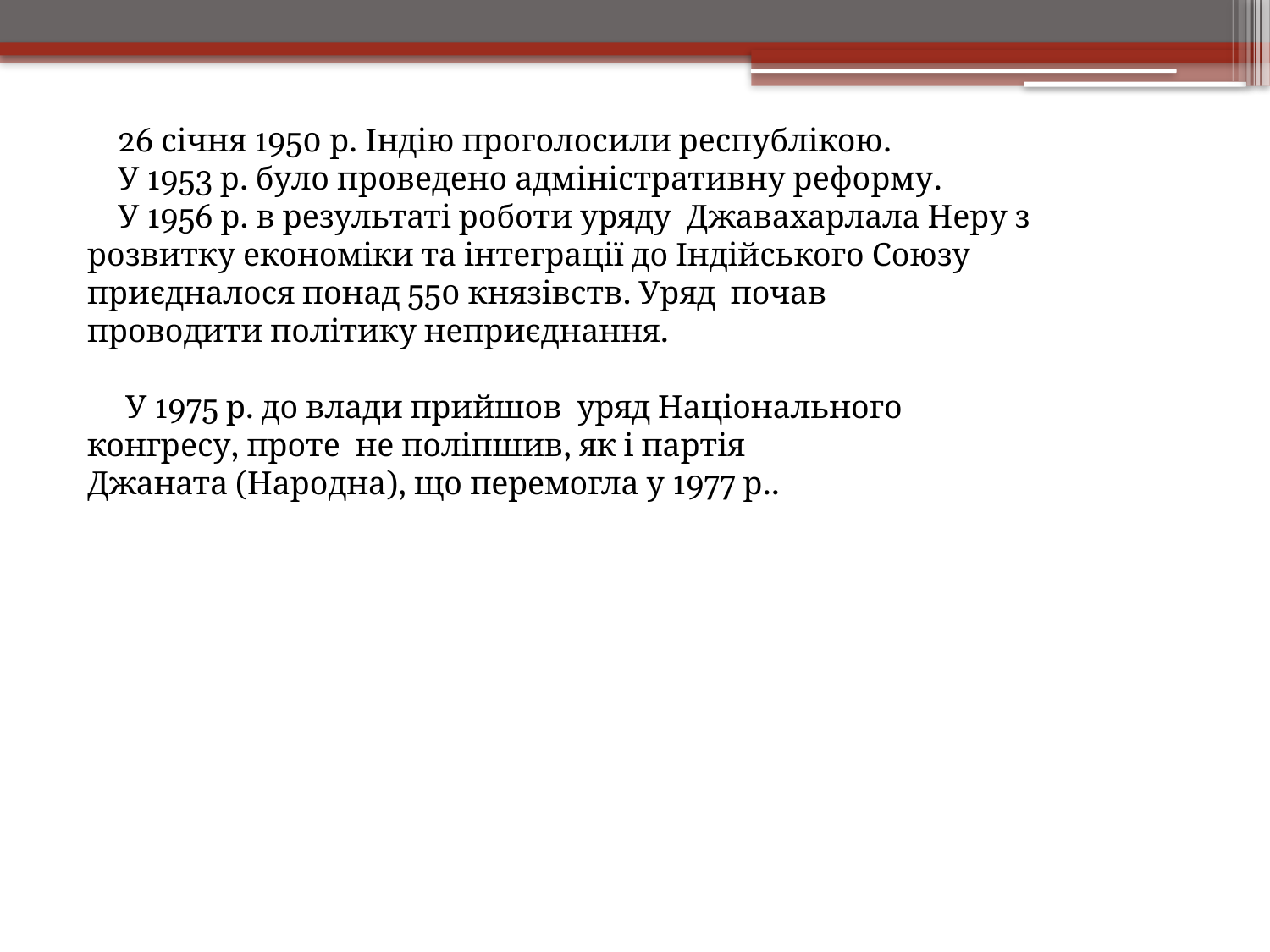

26 січня 1950 р. Індію проголосили республікою.
    У 1953 р. було проведено адміністративну реформу.
    У 1956 р. в результаті роботи уряду  Джавахарлала Неру з розвитку економіки та інтеграції до Індійського Союзу приєдналося понад 550 князівств. Уряд  почав проводити політику неприєднання.

     У 1975 р. до влади прийшов  уряд Національного конгресу, проте  не поліпшив, як і партія Джаната (Народна), що перемогла у 1977 р..